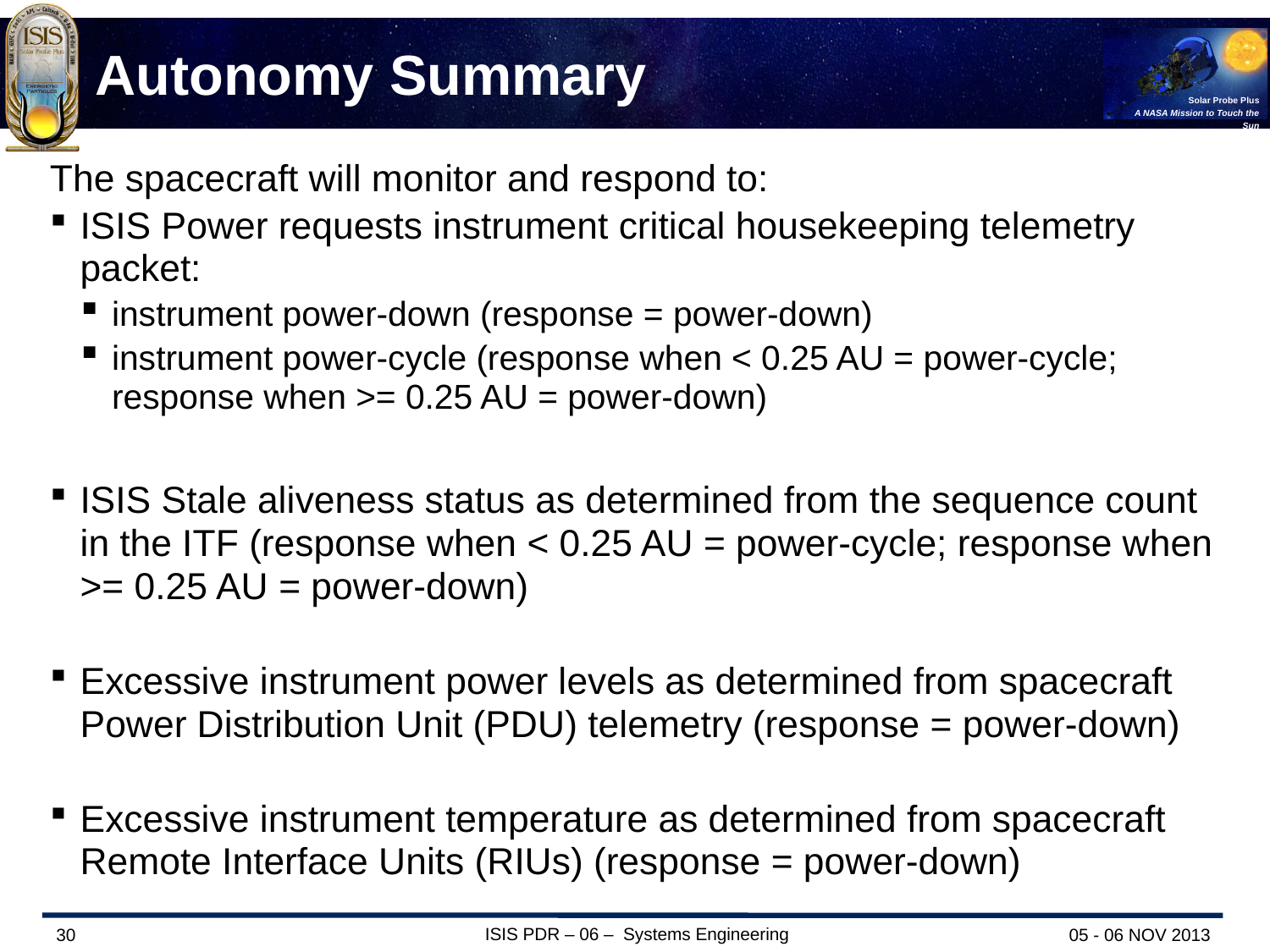

# Autonomy Summary
The spacecraft will monitor and respond to:
ISIS Power requests instrument critical housekeeping telemetry packet:
instrument power-down (response = power-down)
instrument power-cycle (response when < 0.25 AU = power-cycle; response when >= 0.25 AU = power-down)

ISIS Stale aliveness status as determined from the sequence count in the ITF (response when < 0.25 AU = power-cycle; response when >= 0.25 AU = power-down)

Excessive instrument power levels as determined from spacecraft Power Distribution Unit (PDU) telemetry (response = power-down)

Excessive instrument temperature as determined from spacecraft Remote Interface Units (RIUs) (response = power-down)